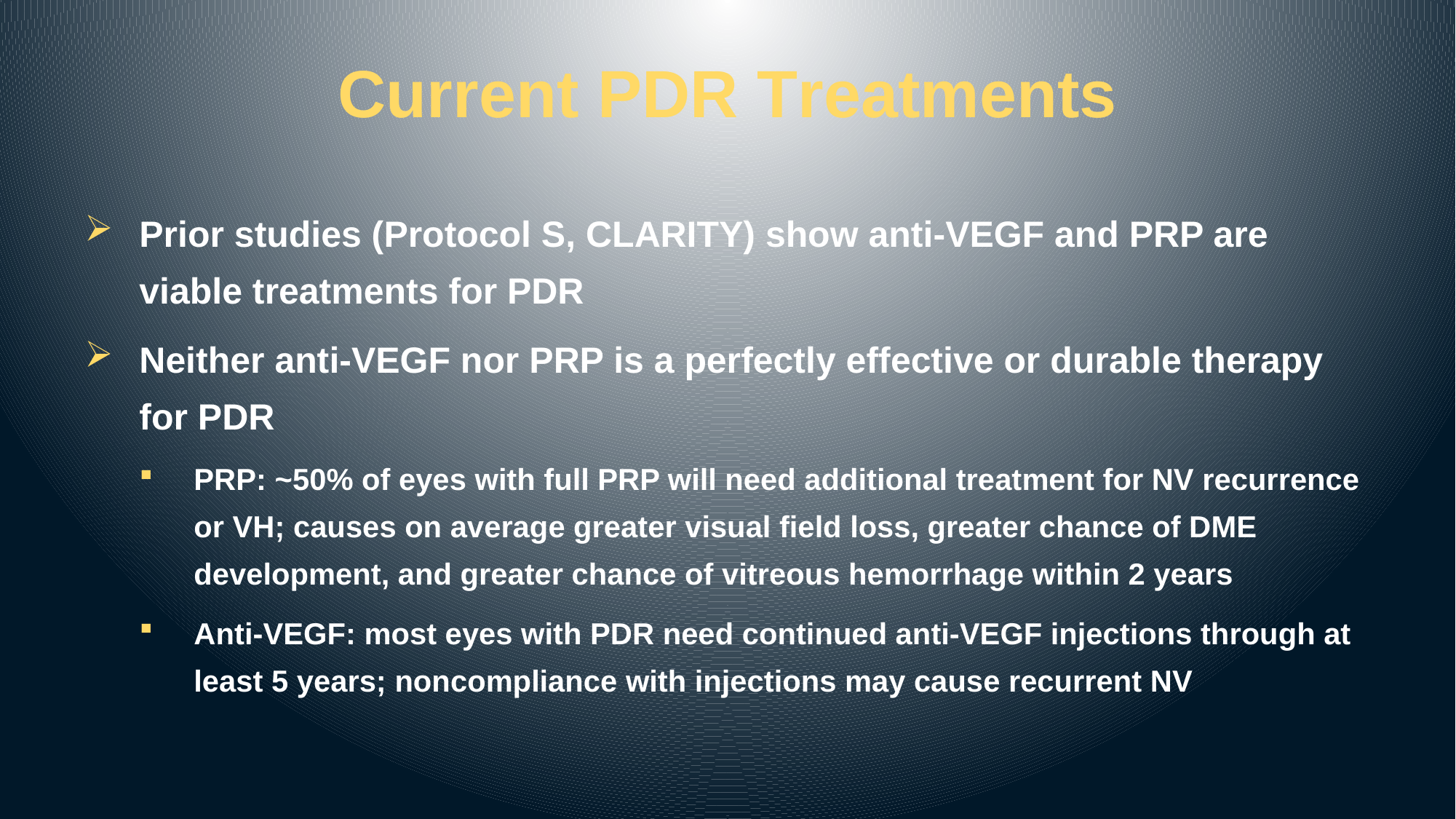

# Current PDR Treatments
Prior studies (Protocol S, CLARITY) show anti-VEGF and PRP are viable treatments for PDR
Neither anti-VEGF nor PRP is a perfectly effective or durable therapy for PDR
PRP: ~50% of eyes with full PRP will need additional treatment for NV recurrence or VH; causes on average greater visual field loss, greater chance of DME development, and greater chance of vitreous hemorrhage within 2 years
Anti-VEGF: most eyes with PDR need continued anti-VEGF injections through at least 5 years; noncompliance with injections may cause recurrent NV